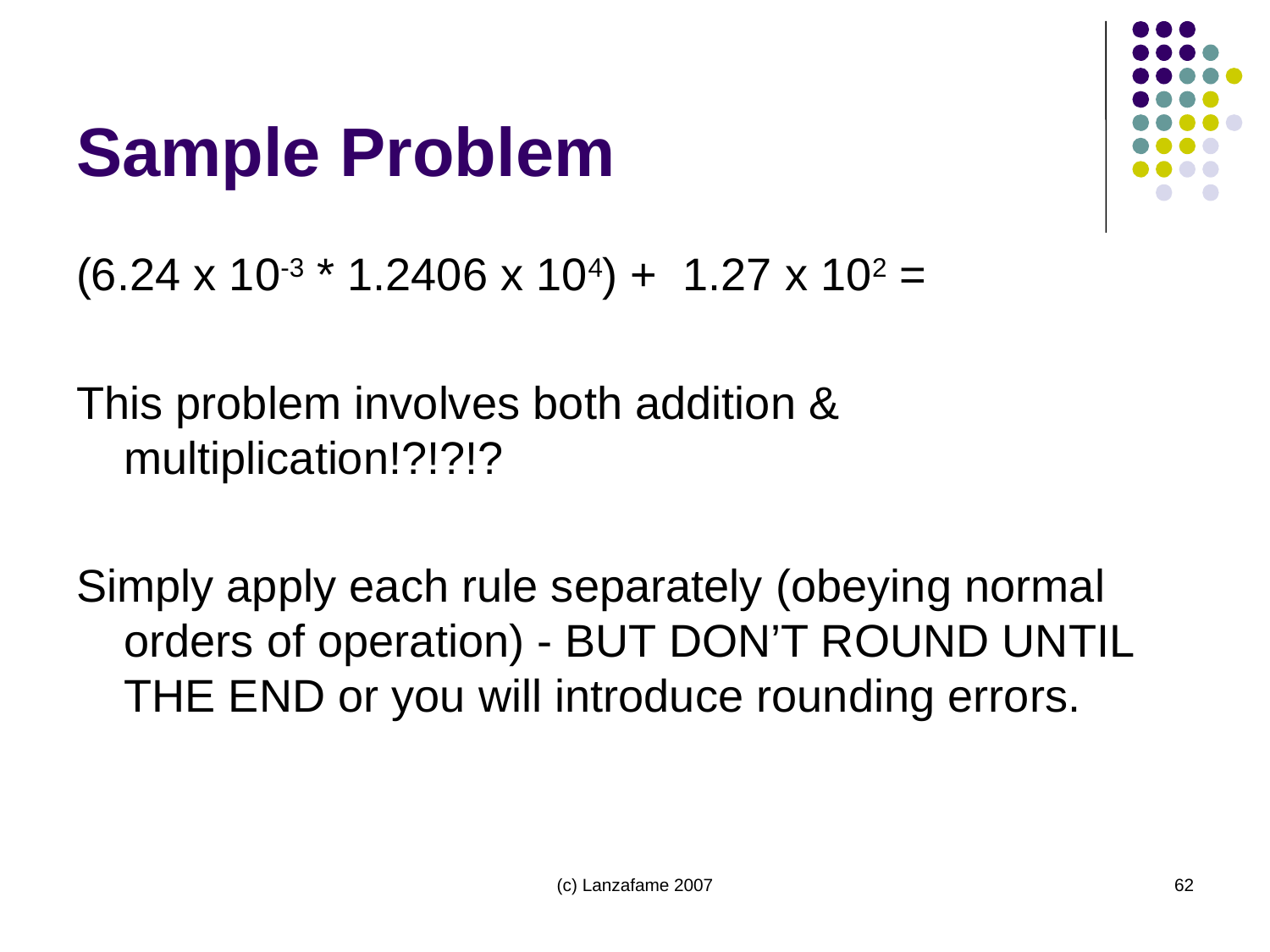

# Sample Problem
(6.24 x 10-3 * 1.2406 x 104) +  1.27 x 102 =

This problem involves both addition & multiplication!?!?!?

Simply apply each rule separately (obeying normal orders of operation) - BUT DON’T ROUND UNTIL THE END or you will introduce rounding errors.
(c) Lanzafame 2007
62